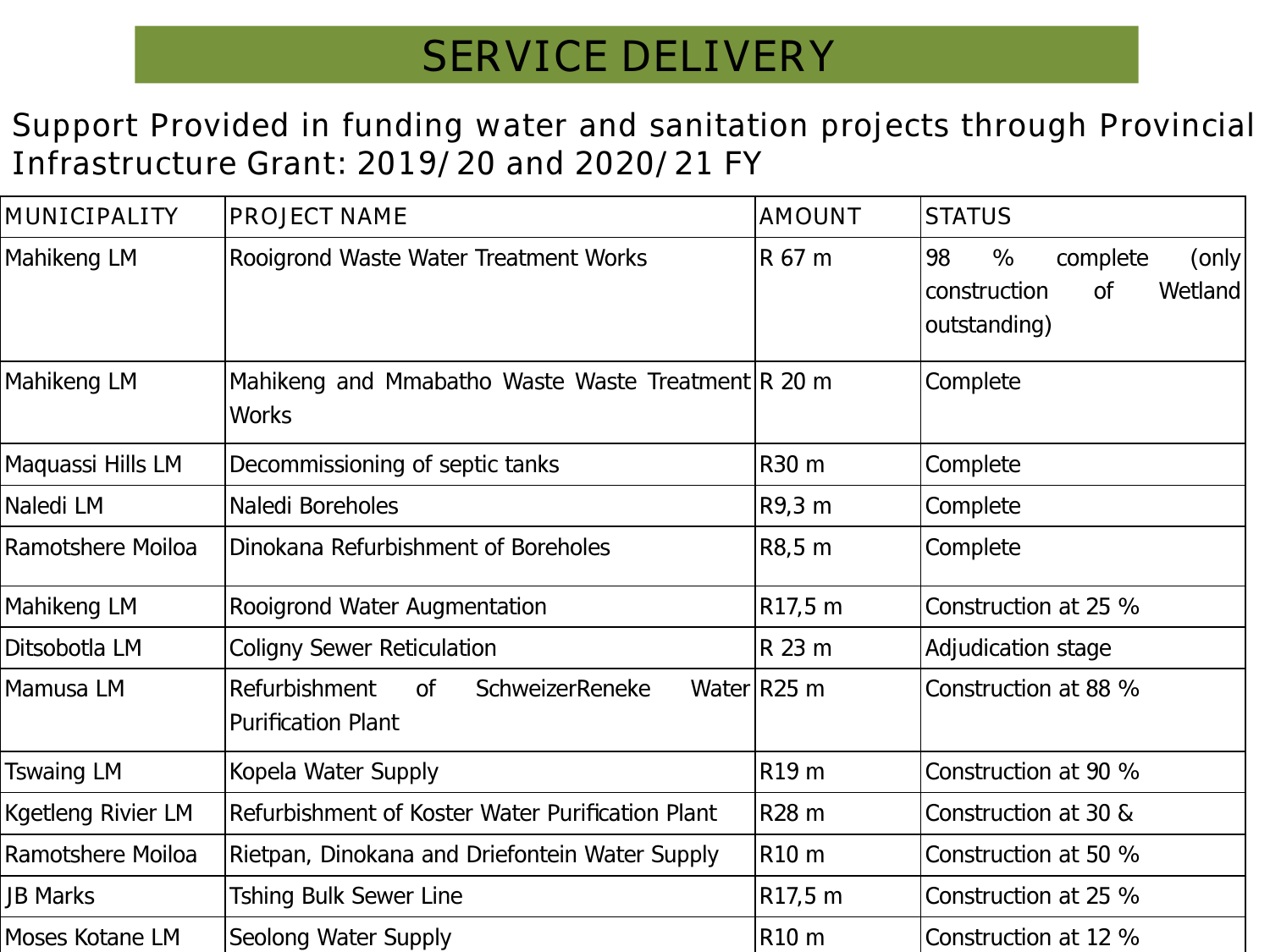

SERVICE DELIVERY

Support Provided in funding water and sanitation projects through Provincial Infrastructure Grant: 2019/20 and 2020/21 FY

| MUNICIPALITY | PROJECT NAME | AMOUNT | STATUS |
| --- | --- | --- | --- |
| Mahikeng LM | Rooigrond Waste Water Treatment Works | R 67 m | 98 % complete (only construction of Wetland outstanding) |
| Mahikeng LM | Mahikeng and Mmabatho Waste Waste Treatment Works | R 20 m | Complete |
| Maquassi Hills LM | Decommissioning of septic tanks | R30 m | Complete |
| Naledi LM | Naledi Boreholes | R9,3 m | Complete |
| Ramotshere Moiloa | Dinokana Refurbishment of Boreholes | R8,5 m | Complete |
| Mahikeng LM | Rooigrond Water Augmentation | R17,5 m | Construction at 25 % |
| Ditsobotla LM | Coligny Sewer Reticulation | R 23 m | Adjudication stage |
| Mamusa LM | Refurbishment of SchweizerReneke Water Purification Plant | R25 m | Construction at 88 % |
| Tswaing LM | Kopela Water Supply | R19 m | Construction at 90 % |
| Kgetleng Rivier LM | Refurbishment of Koster Water Purification Plant | R28 m | Construction at 30 & |
| Ramotshere Moiloa | Rietpan, Dinokana and Driefontein Water Supply | R10 m | Construction at 50 % |
| JB Marks | Tshing Bulk Sewer Line | R17,5 m | Construction at 25 % |
| Moses Kotane LM | Seolong Water Supply | R10 m | Construction at 12 % |

20